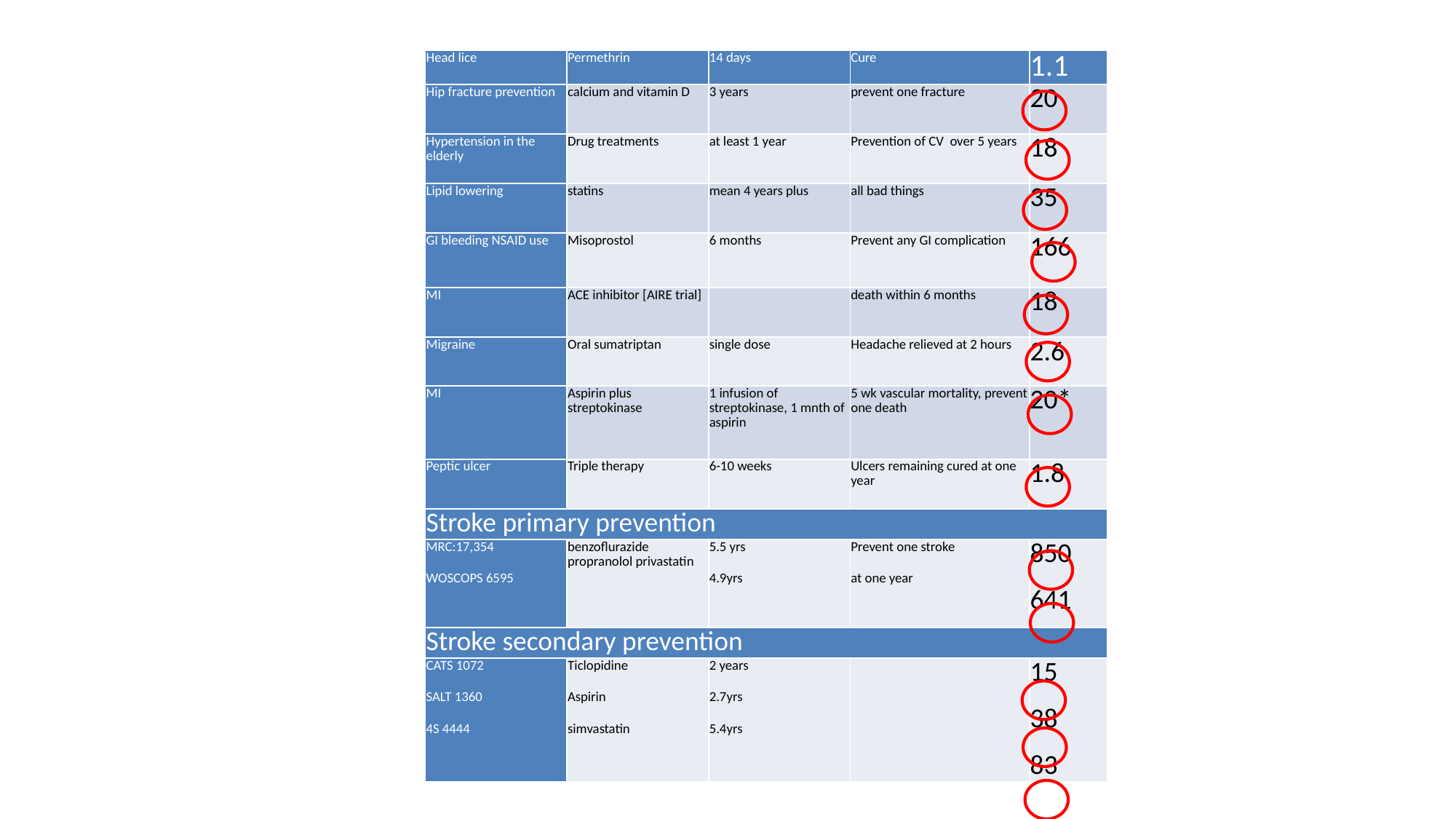

| Head lice | Permethrin | 14 days | Cure | 1.1 |
| --- | --- | --- | --- | --- |
| Hip fracture prevention | calcium and vitamin D | 3 years | prevent one fracture | 20 |
| Hypertension in the elderly | Drug treatments | at least 1 year | Prevention of CV over 5 years | 18 |
| Lipid lowering | statins | mean 4 years plus | all bad things | 35 |
| GI bleeding NSAID use | Misoprostol | 6 months | Prevent any GI complication | 166 |
| MI | ACE inhibitor [AIRE trial] |  | death within 6 months | 18 |
| Migraine | Oral sumatriptan | single dose | Headache relieved at 2 hours | 2.6 |
| MI | Aspirin plus streptokinase | 1 infusion of streptokinase, 1 mnth of aspirin | 5 wk vascular mortality, prevent one death | 20\* |
| Peptic ulcer | Triple therapy | 6-10 weeks | Ulcers remaining cured at one year | 1.8 |
| Stroke primary prevention |  |  |  |  |
| MRC:17,354 WOSCOPS 6595 | benzoflurazide propranolol privastatin | 5.5 yrs 4.9yrs | Prevent one stroke at one year | 850 641 |
| Stroke secondary prevention |  |  |  |  |
| CATS 1072 SALT 1360 4S 4444 | Ticlopidine Aspirin simvastatin | 2 years 2.7yrs 5.4yrs |  | 15 38 83 |